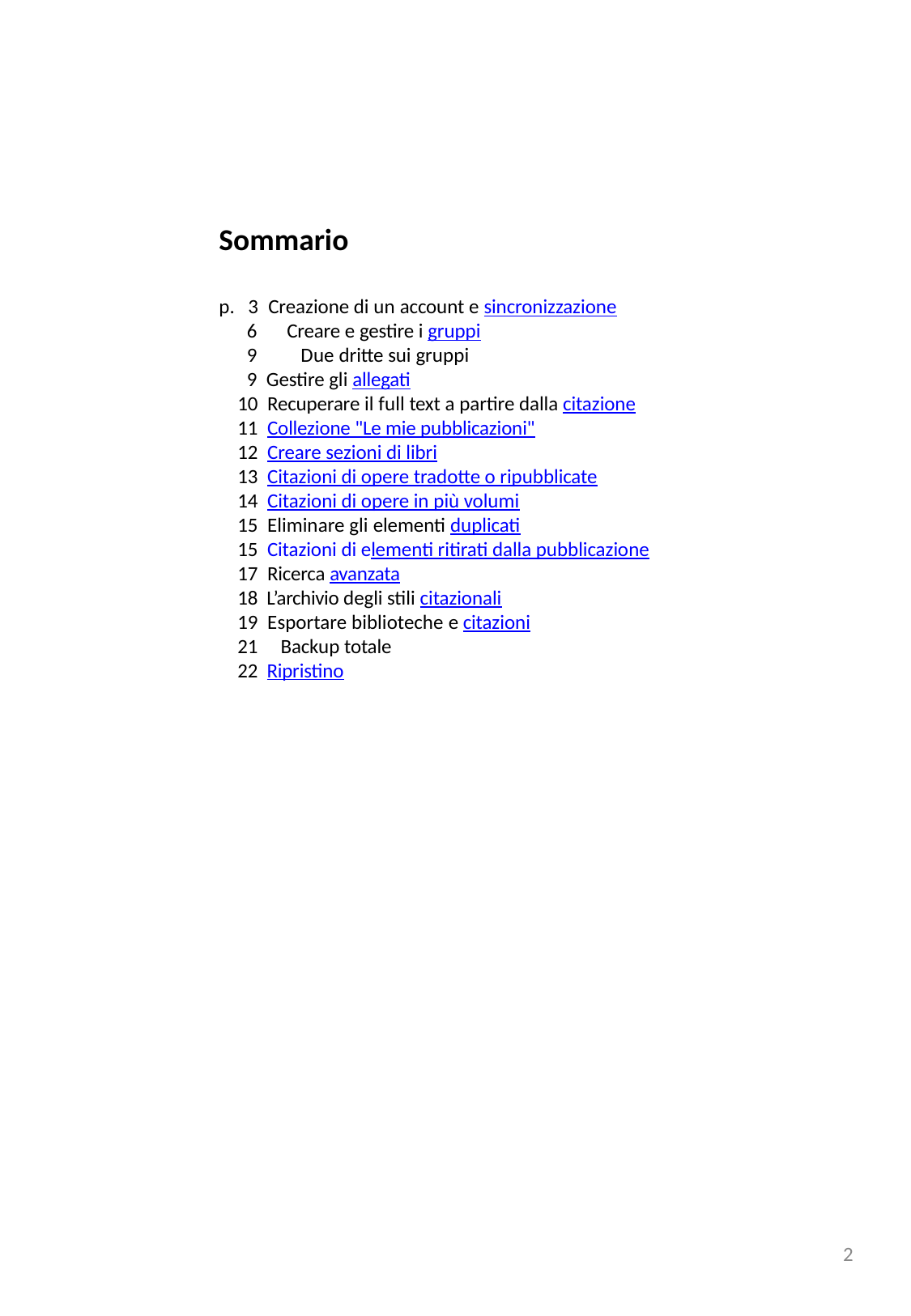

Sommario
p.   3	Creazione di un account e sincronizzazione
  6	Creare e gestire i gruppi
  9	   Due dritte sui gruppi
  9  Gestire gli allegati
10  Recuperare il full text a partire dalla citazione
11  Collezione "Le mie pubblicazioni"
12  Creare sezioni di libri
13  Citazioni di opere tradotte o ripubblicate
14  Citazioni di opere in più volumi
15  Eliminare gli elementi duplicati
15  Citazioni di elementi ritirati dalla pubblicazione
17  Ricerca avanzata
18  L’archivio degli stili citazionali
19  Esportare biblioteche e citazioni
21     Backup totale
22  Ripristino
2